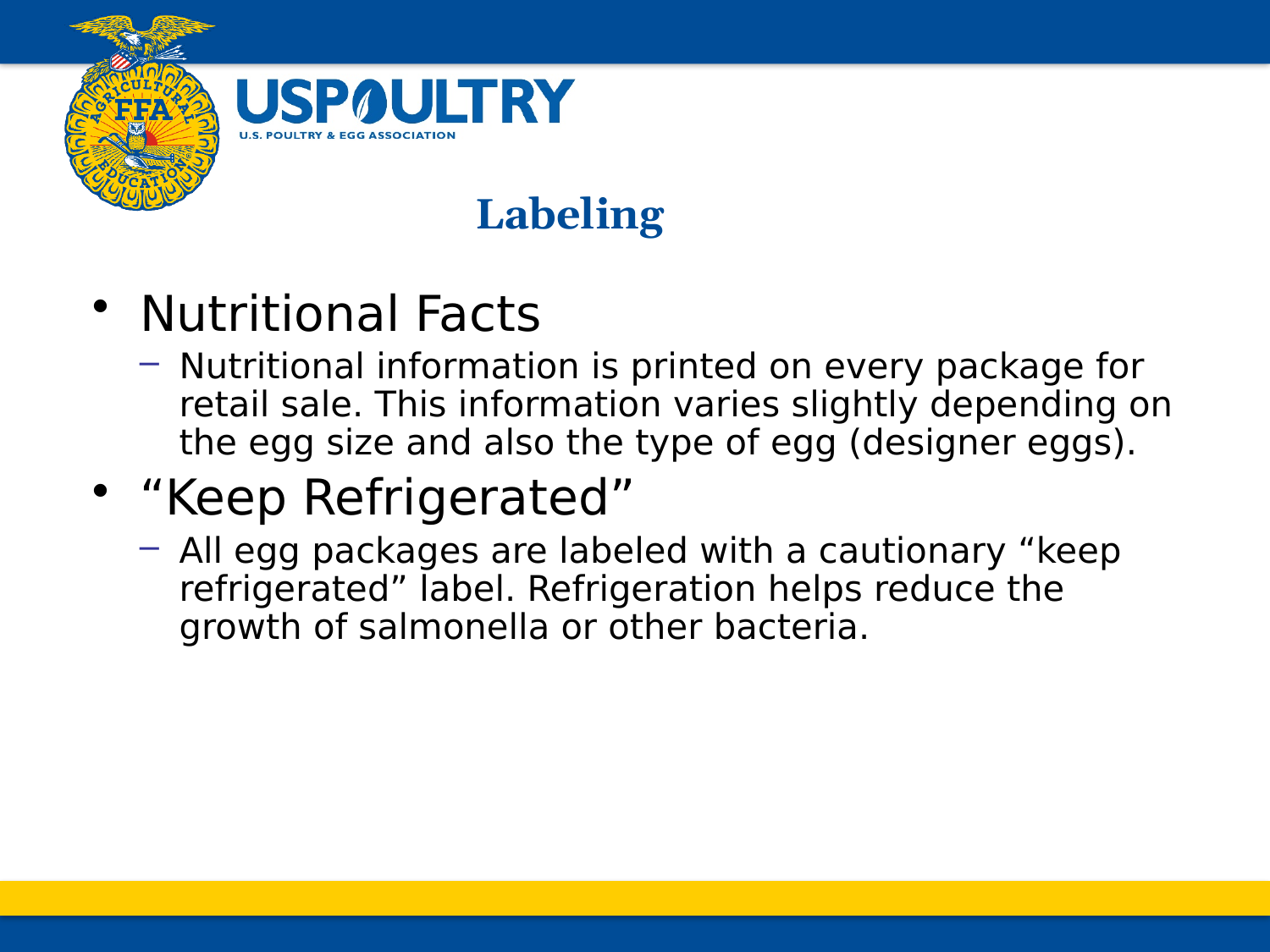

# Labeling
Nutritional Facts
Nutritional information is printed on every package for retail sale. This information varies slightly depending on the egg size and also the type of egg (designer eggs).
“Keep Refrigerated”
All egg packages are labeled with a cautionary “keep refrigerated” label. Refrigeration helps reduce the growth of salmonella or other bacteria.